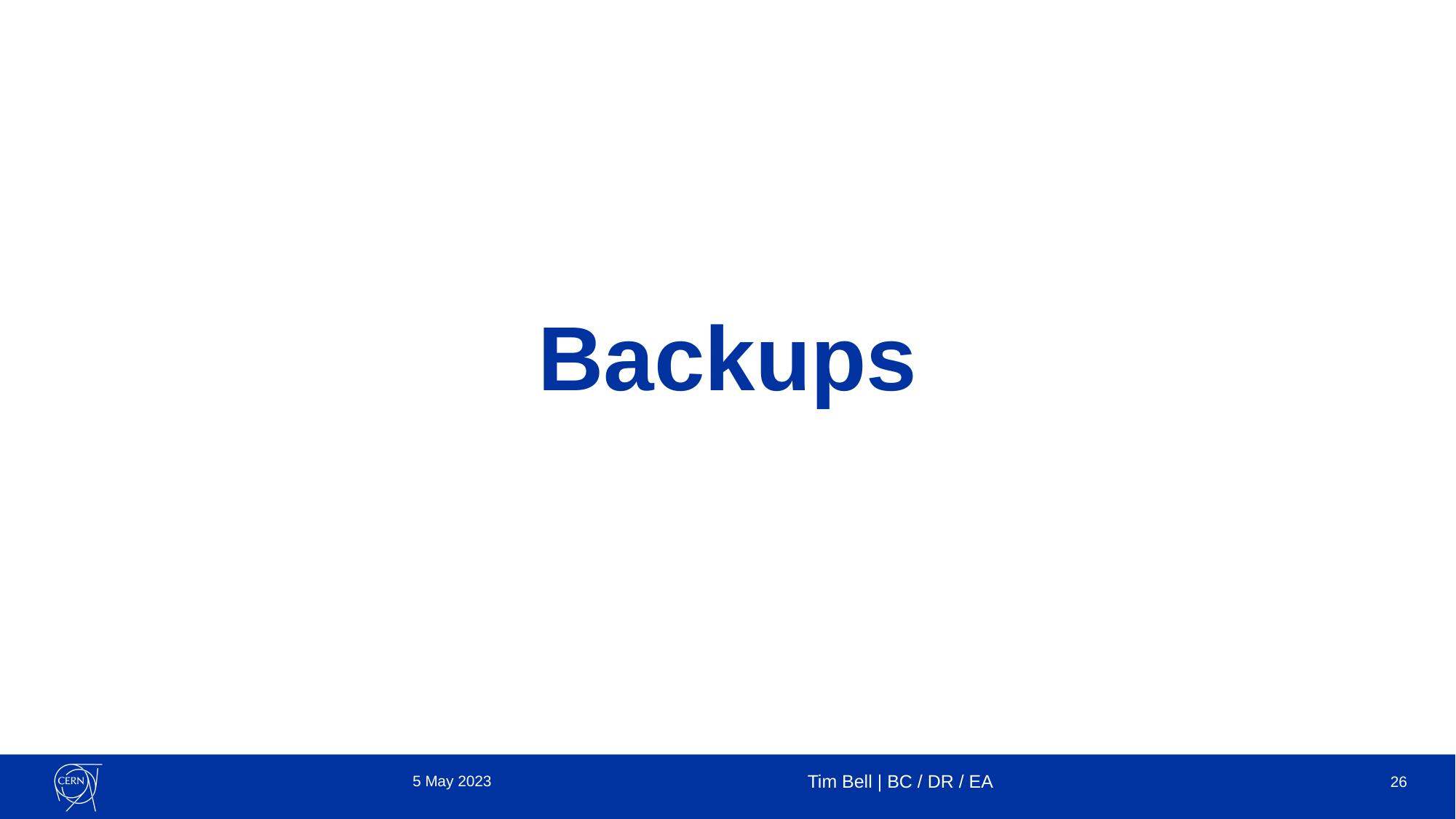

# Backups

5 May 2023
Tim Bell | BC / DR / EA
26